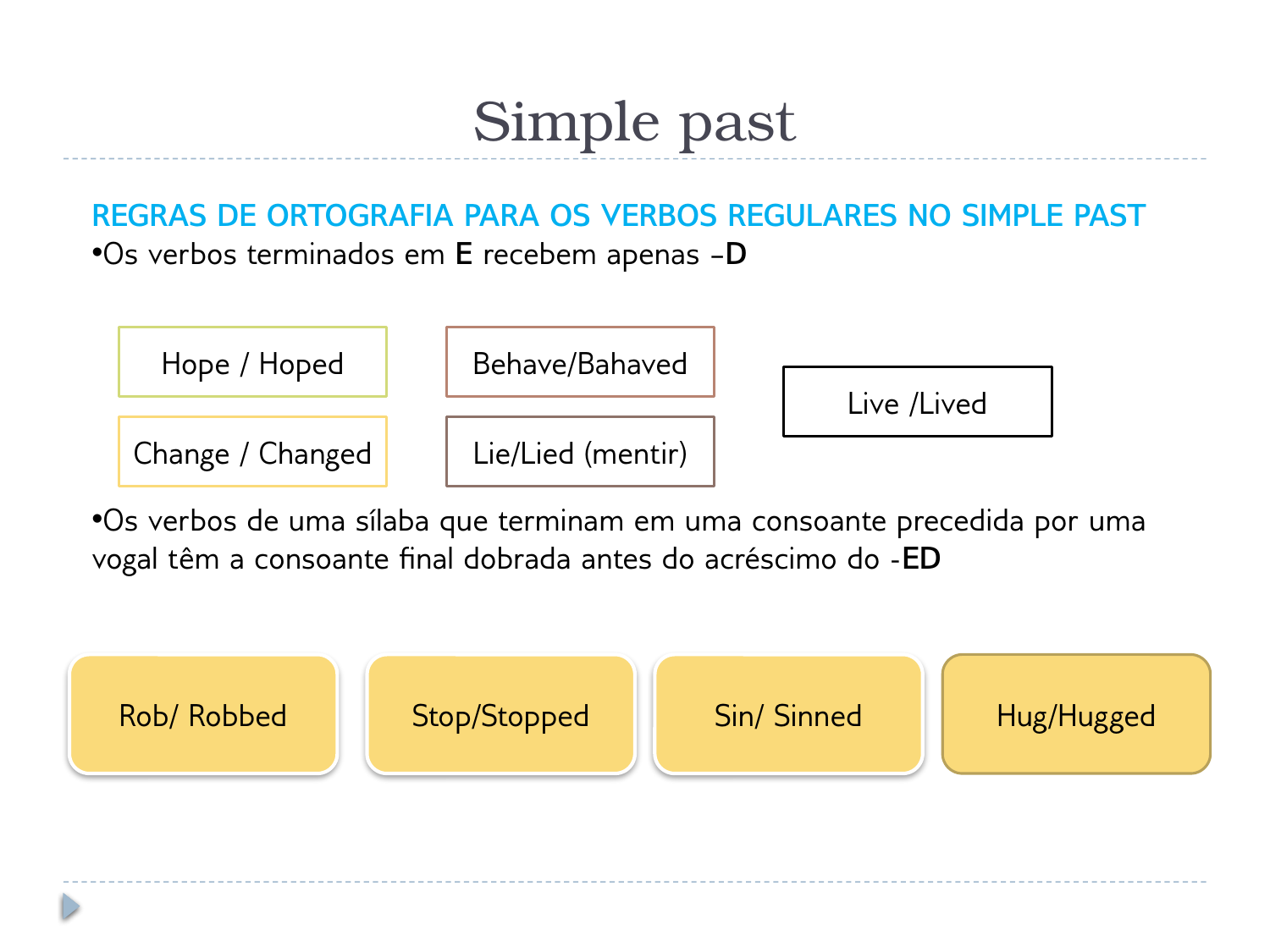

# Simple past
REGRAS DE ORTOGRAFIA PARA OS VERBOS REGULARES NO SIMPLE PAST
Os verbos terminados em E recebem apenas –D

Os verbos de uma sílaba que terminam em uma consoante precedida por uma vogal têm a consoante final dobrada antes do acréscimo do -ED
Hope / Hoped
Behave/Bahaved
Live /Lived
Change / Changed
Lie/Lied (mentir)
Rob/ Robbed
Stop/Stopped
Sin/ Sinned
Hug/Hugged